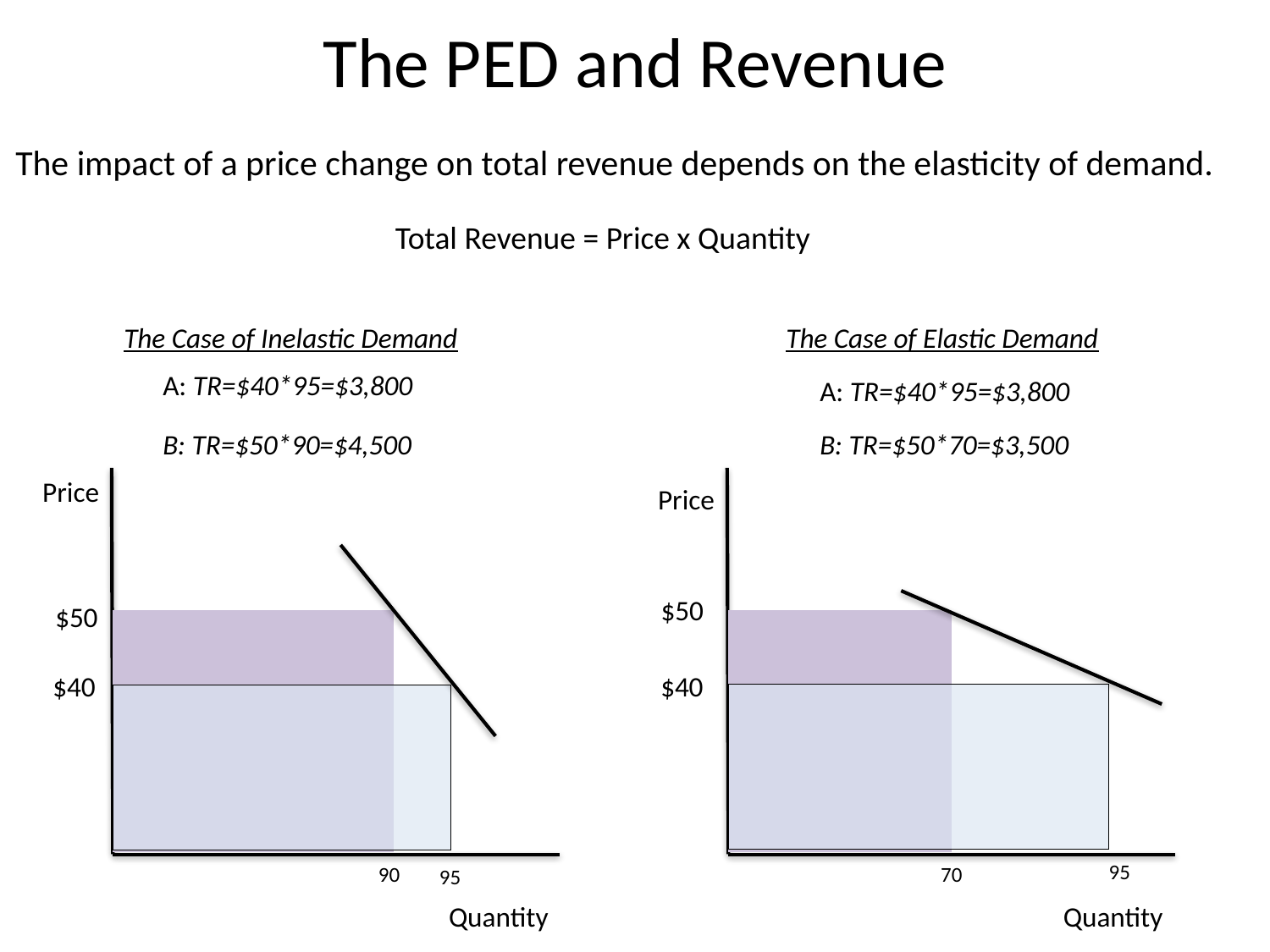

# The PED and Revenue
The impact of a price change on total revenue depends on the elasticity of demand.
Total Revenue = Price x Quantity
The Case of Inelastic Demand
The Case of Elastic Demand
A: TR=$40*95=$3,800
A: TR=$40*95=$3,800
B: TR=$50*90=$4,500
B: TR=$50*70=$3,500
Price
Price
$50
$50

$40
$40

     95
   70
   90
     95
Quantity
Quantity